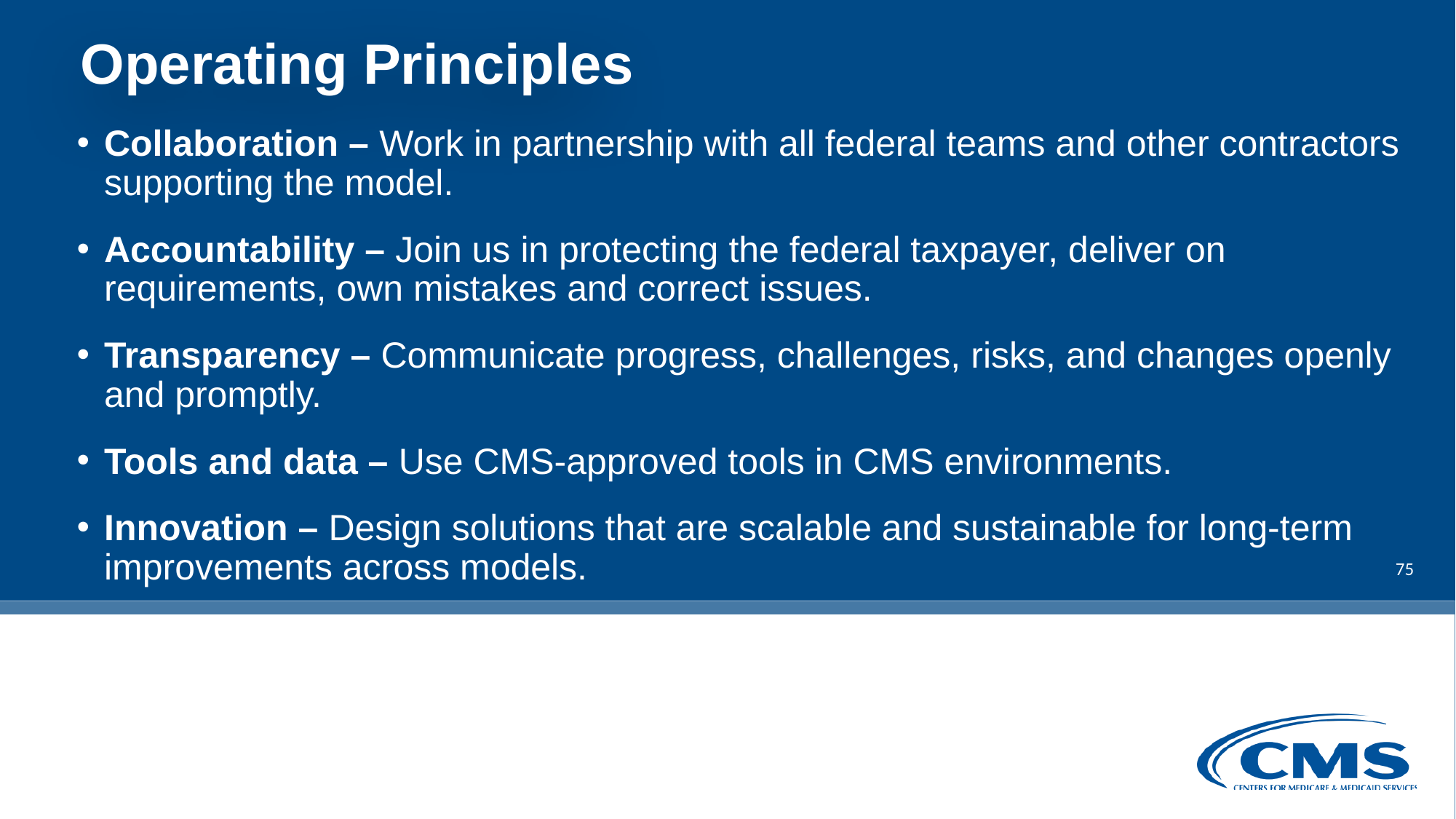

Operating Principles
Collaboration – Work in partnership with all federal teams and other contractors supporting the model.
Accountability – Join us in protecting the federal taxpayer, deliver on requirements, own mistakes and correct issues.
Transparency – Communicate progress, challenges, risks, and changes openly and promptly.
Tools and data – Use CMS-approved tools in CMS environments.
Innovation – Design solutions that are scalable and sustainable for long-term improvements across models.

75